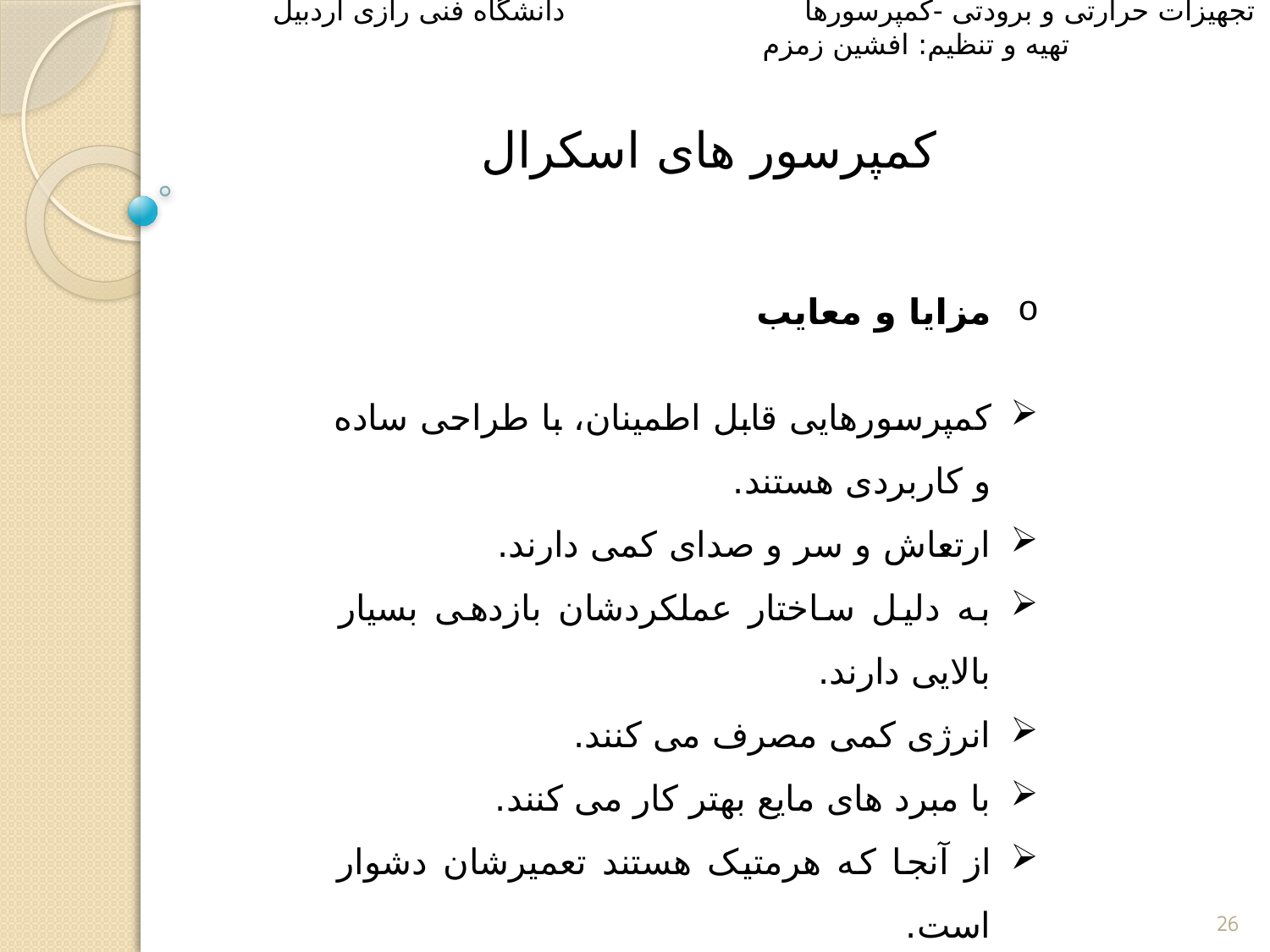

تجهیزات حرارتی و برودتی -کمپرسورها                           دانشگاه فنی رازی اردبیل                                  تهیه و تنظیم: افشین زمزم

کمپرسور های اسکرال
مزایا و معایب

کمپرسورهایی قابل اطمینان، با طراحی ساده و کاربردی هستند.
ارتعاش و سر و صدای کمی دارند.
به دلیل ساختار عملکردشان بازدهی بسیار بالایی دارند.
انرژی کمی مصرف می کنند.
با مبرد های مایع بهتر کار می کنند.
از آنجا که هرمتیک هستند تعمیرشان دشوار است.
غالبا توانایی دوران در یک جهت را دارند.

26